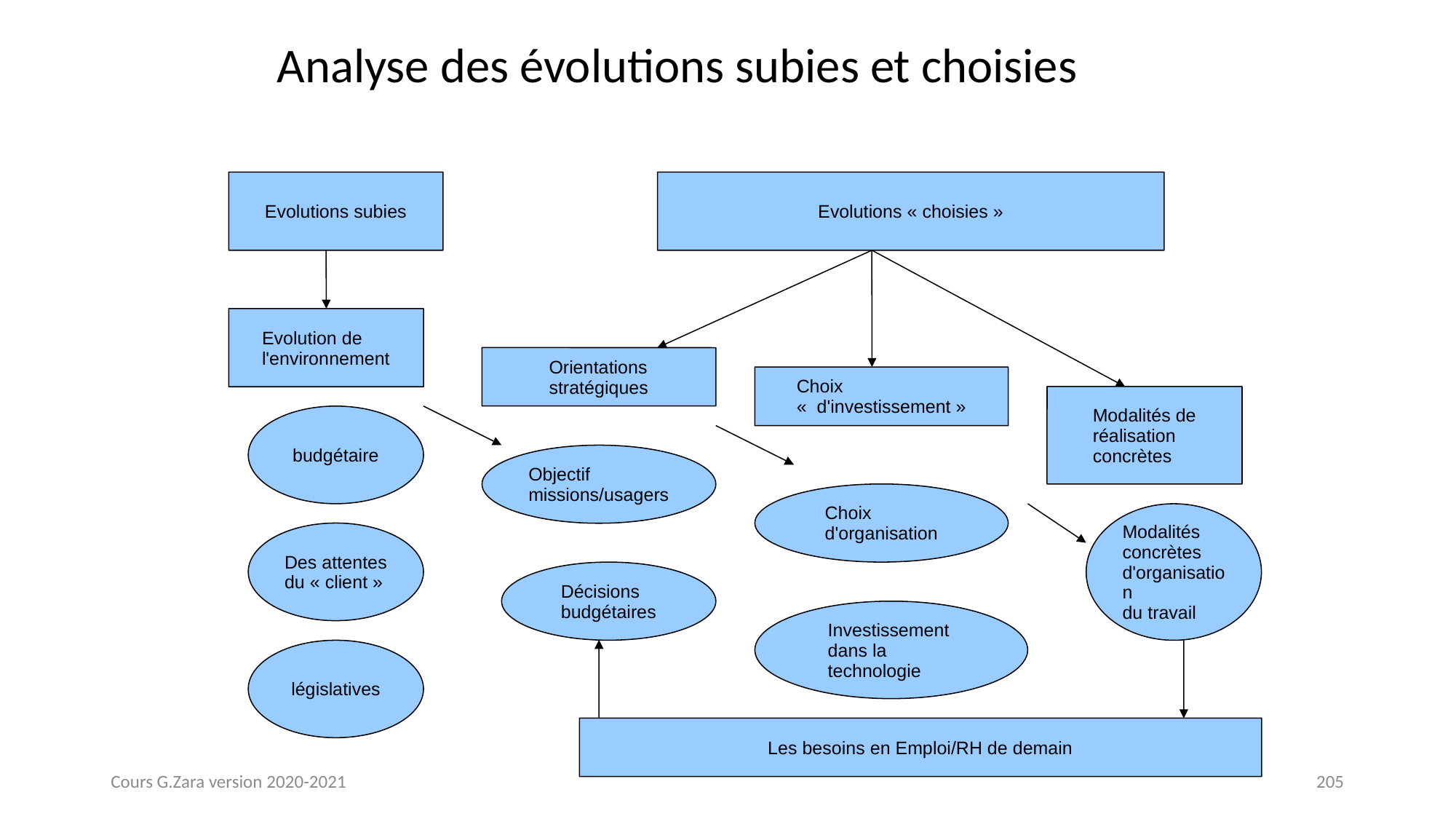

# Analyse des évolutions subies et choisies
Evolutions subies
Evolutions « choisies »

Evolution de
l'environnement
Orientations
stratégiques
Choix
«  d'investissement »
Modalités de
réalisation
concrètes
budgétaire

Objectif
missions/usagers
Choix d'organisation
Modalités
concrètes
d'organisation
du travail

Des attentes
du « client »
Décisions
budgétaires
Investissement
dans la
technologie

législatives
Les besoins en Emploi/RH de demain
Cours G.Zara version 2020-2021
205